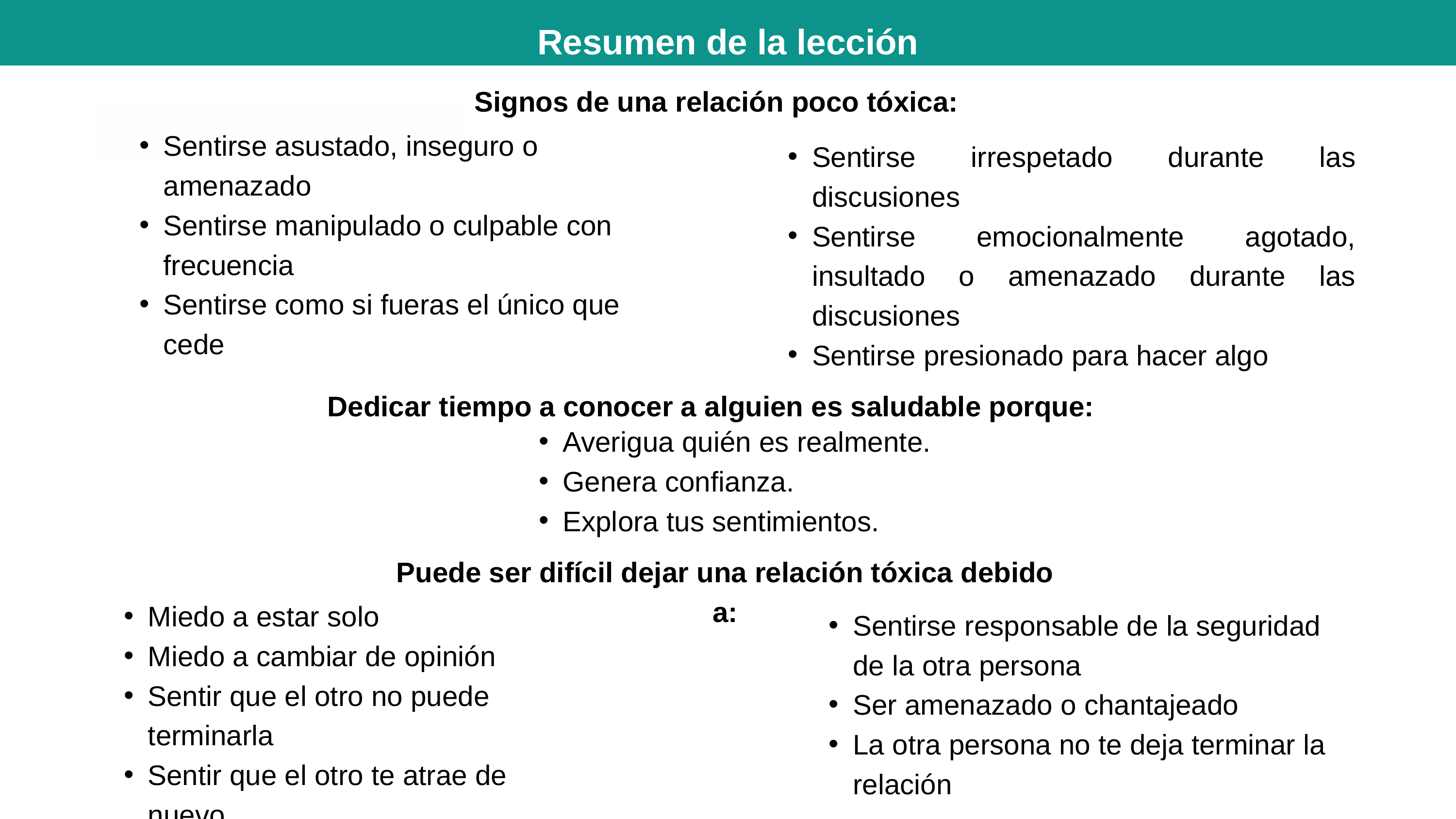

Resumen de la lección
Signos de una relación poco tóxica:

Sentirse asustado, inseguro o amenazado
Sentirse manipulado o culpable con frecuencia
Sentirse como si fueras el único que cede
Sentirse irrespetado durante las discusiones
Sentirse emocionalmente agotado, insultado o amenazado durante las discusiones
Sentirse presionado para hacer algo
Dedicar tiempo a conocer a alguien es saludable porque:
Averigua quién es realmente.
Genera confianza.
Explora tus sentimientos.
Puede ser difícil dejar una relación tóxica debido a:
Miedo a estar solo
Miedo a cambiar de opinión
Sentir que el otro no puede terminarla
Sentir que el otro te atrae de nuevo
Sentirse responsable de la seguridad de la otra persona
Ser amenazado o chantajeado
La otra persona no te deja terminar la relación